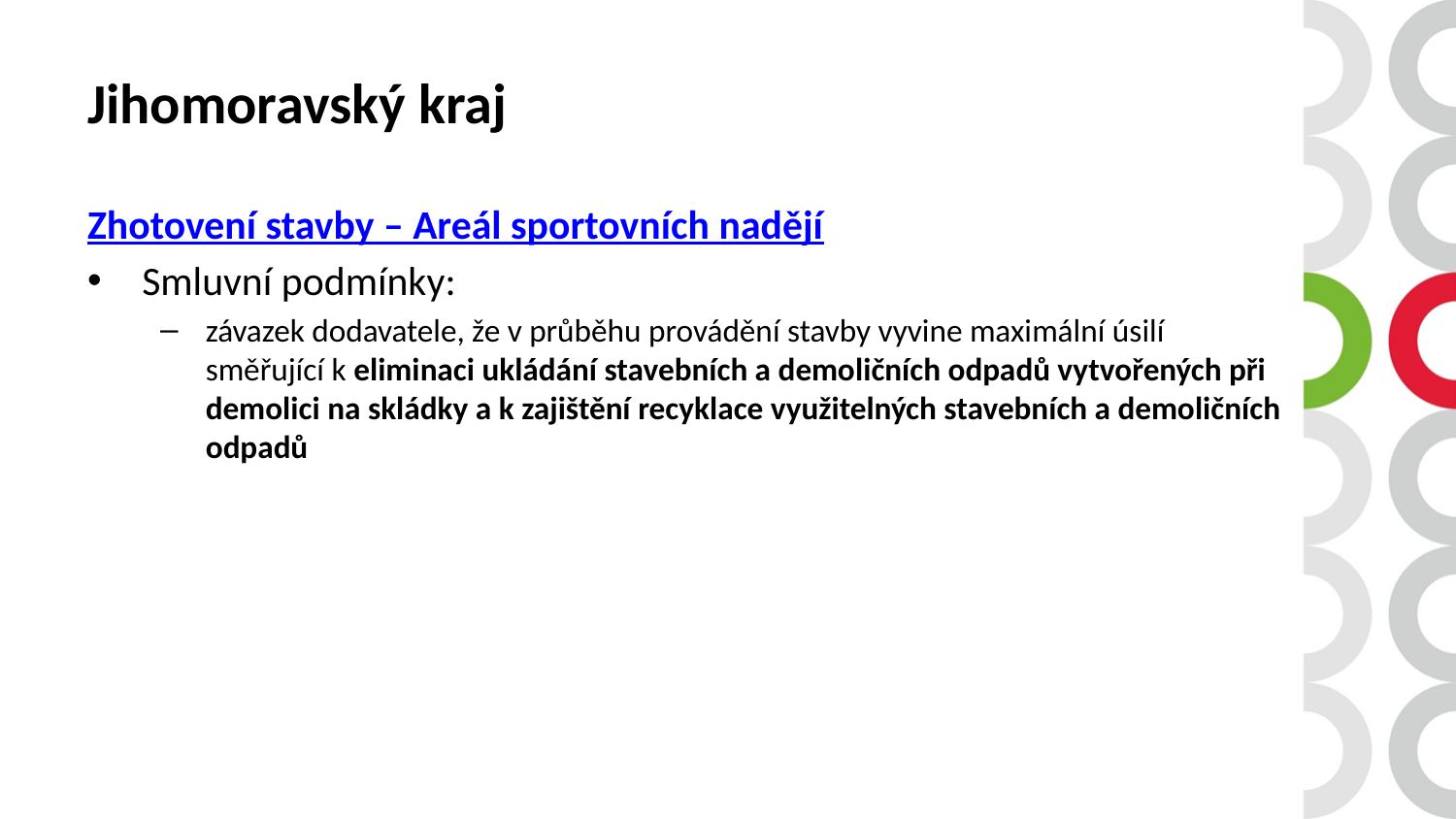

# Jihomoravský kraj
Zhotovení stavby – Areál sportovních nadějí
Smluvní podmínky:
závazek dodavatele, že v průběhu provádění stavby vyvine maximální úsilí směřující k eliminaci ukládání stavebních a demoličních odpadů vytvořených při demolici na skládky a k zajištění recyklace využitelných stavebních a demoličních odpadů